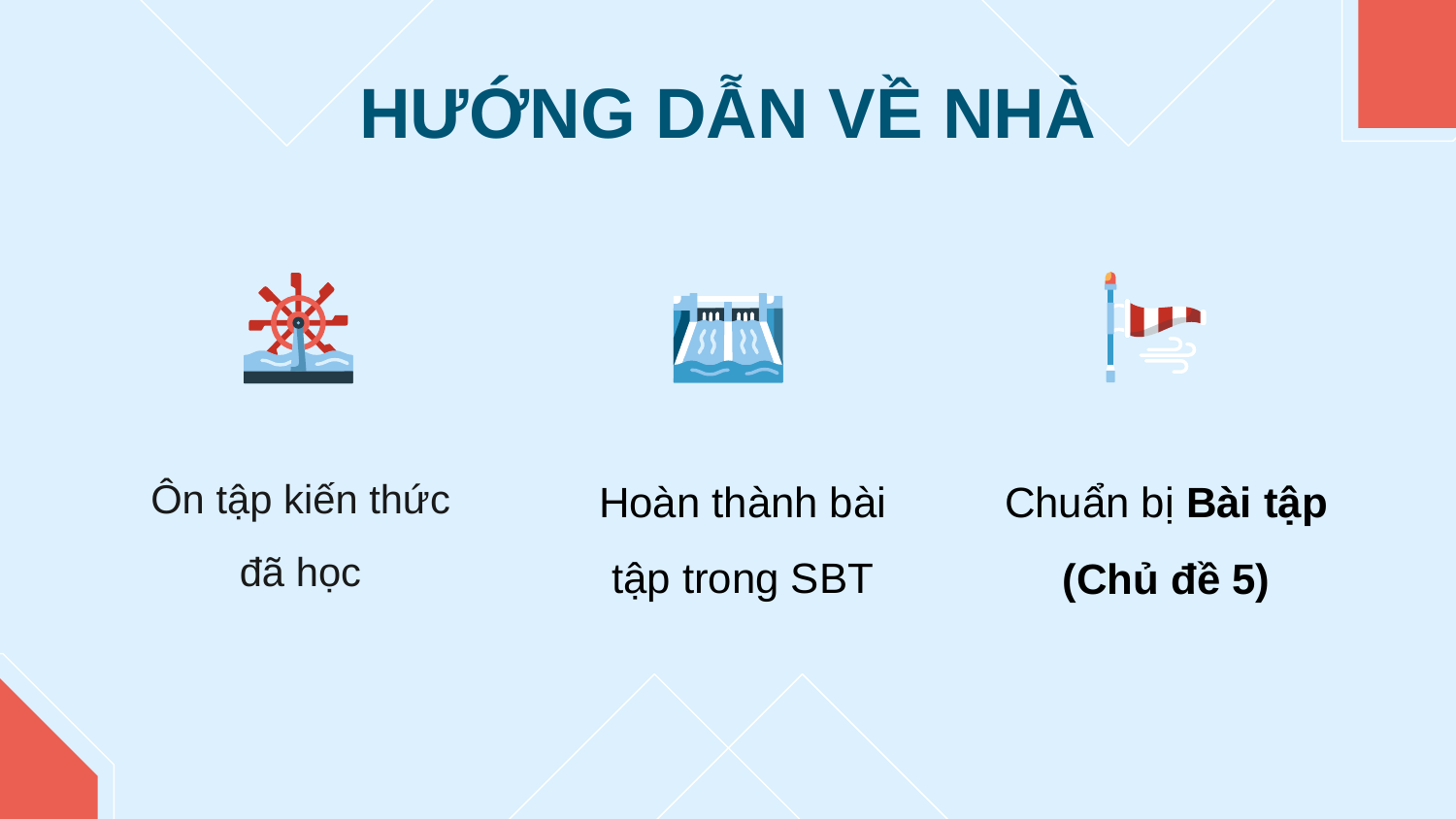

HƯỚNG DẪN VỀ NHÀ

Hoàn thành bài tập trong SBT
Chuẩn bị Bài tập (Chủ đề 5)
Ôn tập kiến thức đã học